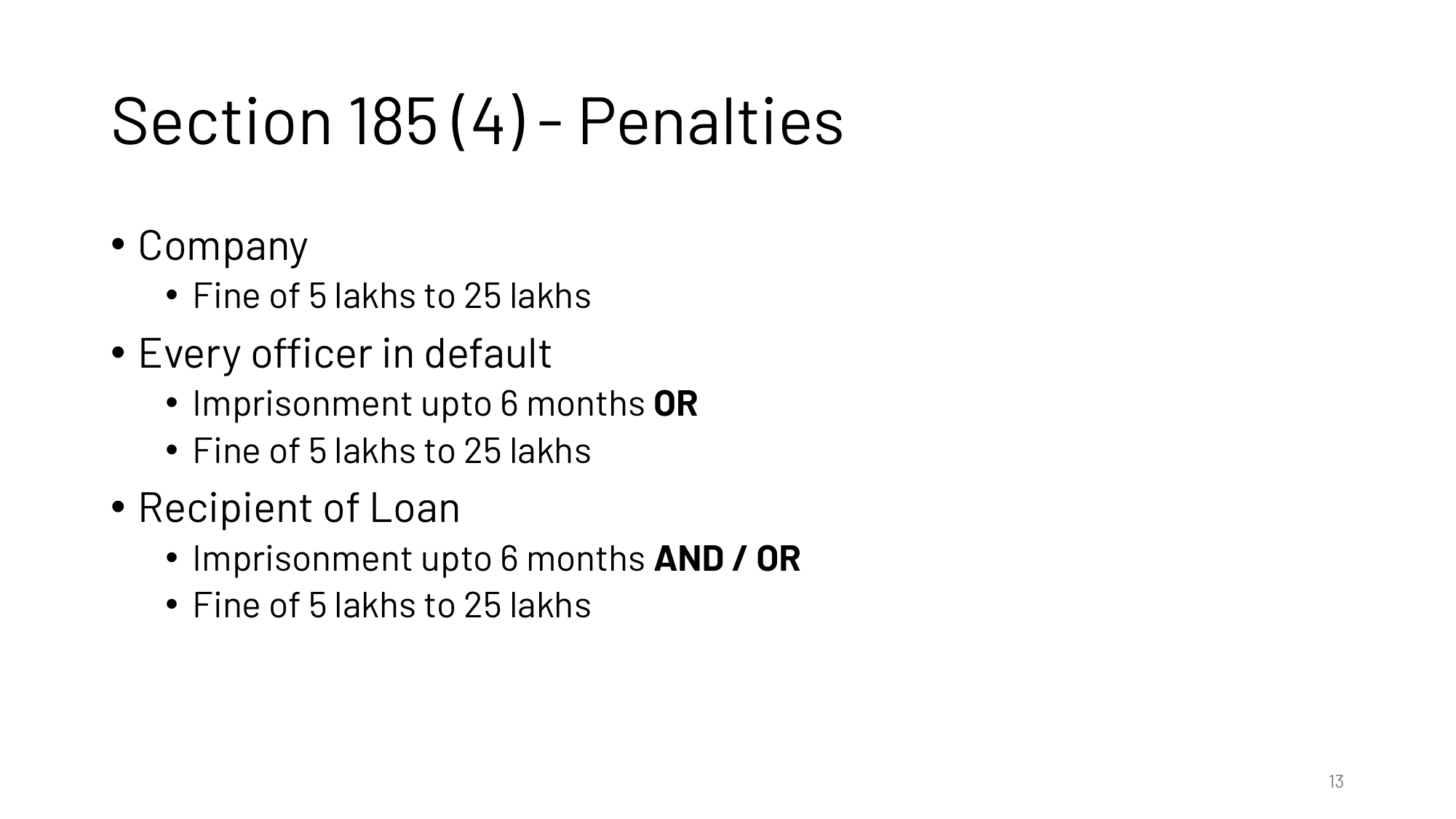

# Section 185 (4) - Penalties
Company
Fine of 5 lakhs to 25 lakhs
Every officer in default
Imprisonment upto 6 months OR
Fine of 5 lakhs to 25 lakhs
Recipient of Loan
Imprisonment upto 6 months AND / OR
Fine of 5 lakhs to 25 lakhs
13